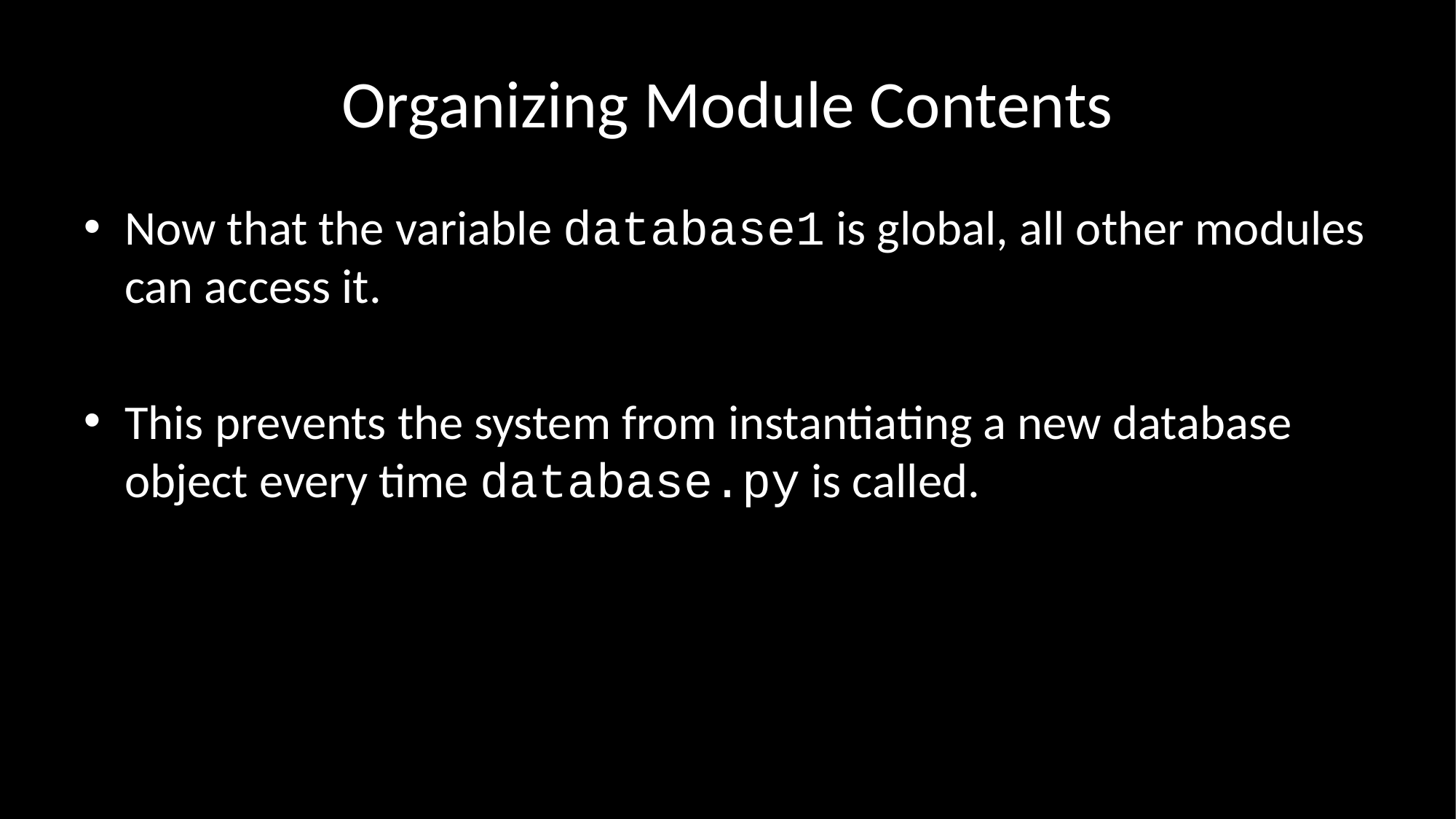

# Organizing Module Contents
Now that the variable database1 is global, all other modules can access it.

This prevents the system from instantiating a new database object every time database.py is called.